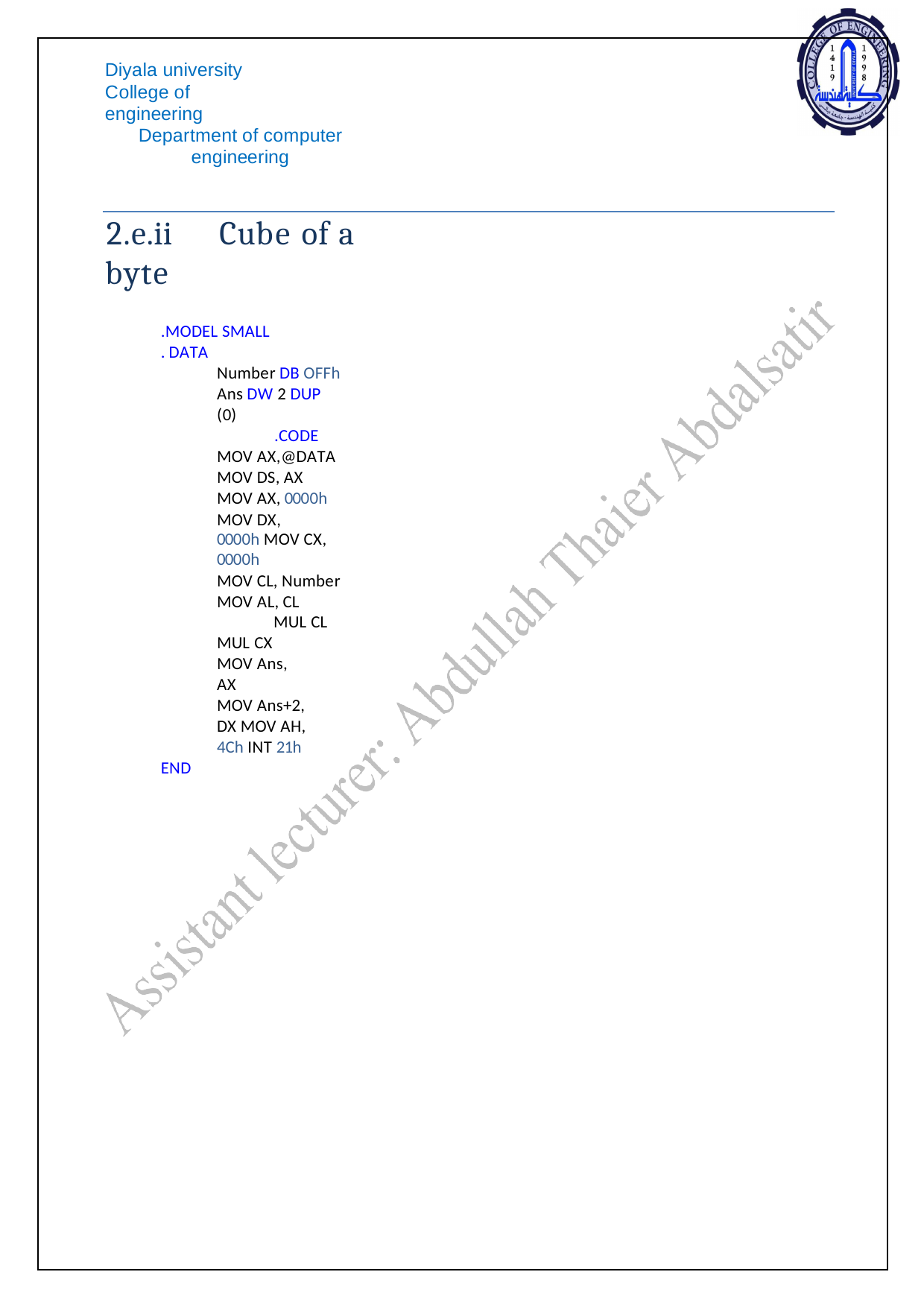

Diyala university College of engineering
Department of computer engineering

2.e.ii	Cube of a byte
.MODEL SMALL
. DATA
Number DB OFFh Ans DW 2 DUP (0)
.CODE
MOV AX,@DATA MOV DS, AX MOV AX, 0000h
MOV DX, 0000h MOV CX, 0000h
MOV CL, Number MOV AL, CL
MUL CL
MUL CX MOV Ans, AX
MOV Ans+2, DX MOV AH, 4Ch INT 21h
END